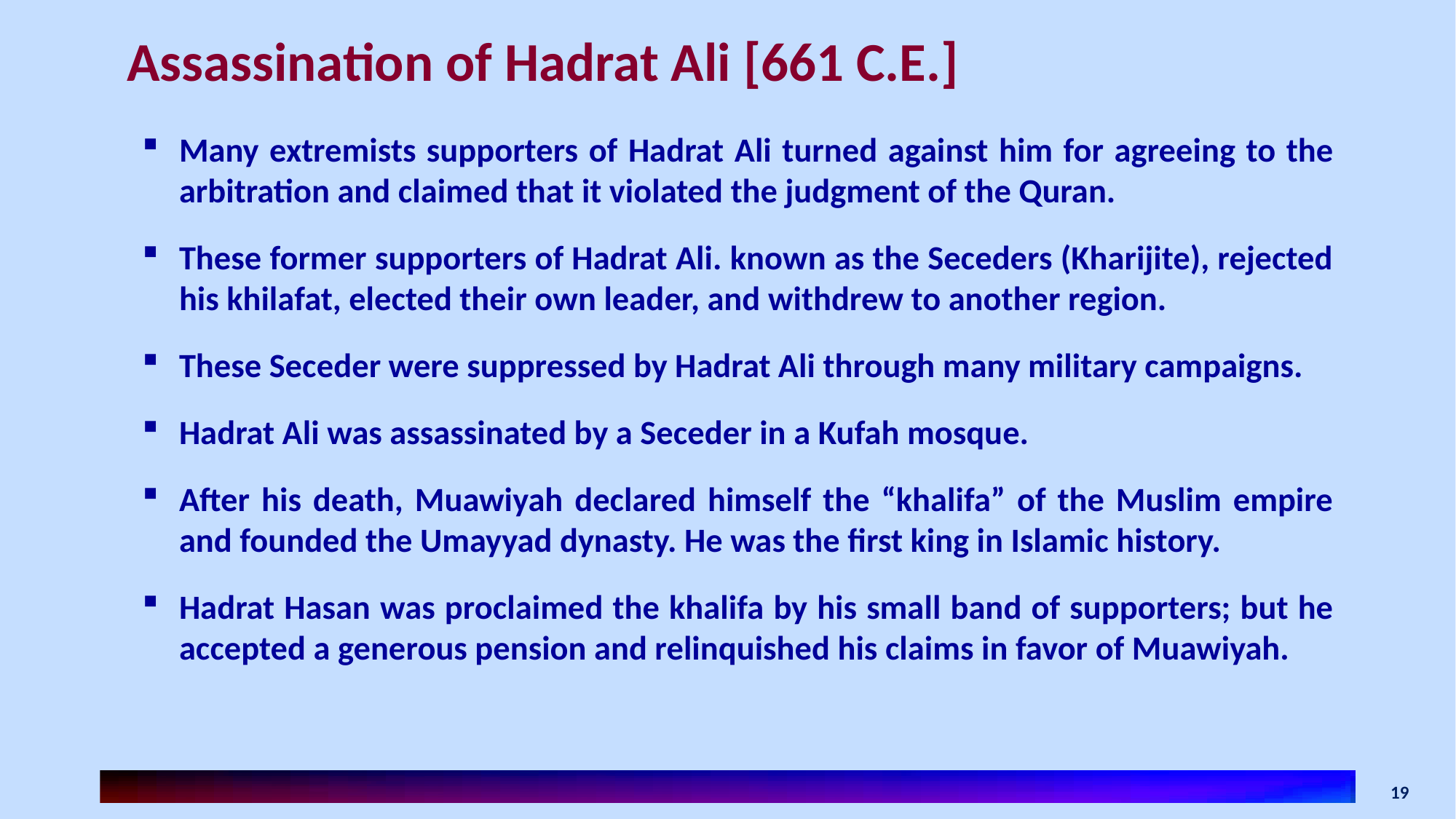

# Assassination of Hadrat Ali [661 C.E.]
Many extremists supporters of Hadrat Ali turned against him for agreeing to the arbitration and claimed that it violated the judgment of the Quran.
These former supporters of Hadrat Ali. known as the Seceders (Kharijite), rejected his khilafat, elected their own leader, and withdrew to another region.
These Seceder were suppressed by Hadrat Ali through many military campaigns.
Hadrat Ali was assassinated by a Seceder in a Kufah mosque.
After his death, Muawiyah declared himself the “khalifa” of the Muslim empire and founded the Umayyad dynasty. He was the first king in Islamic history.
Hadrat Hasan was proclaimed the khalifa by his small band of supporters; but he accepted a generous pension and relinquished his claims in favor of Muawiyah.
19